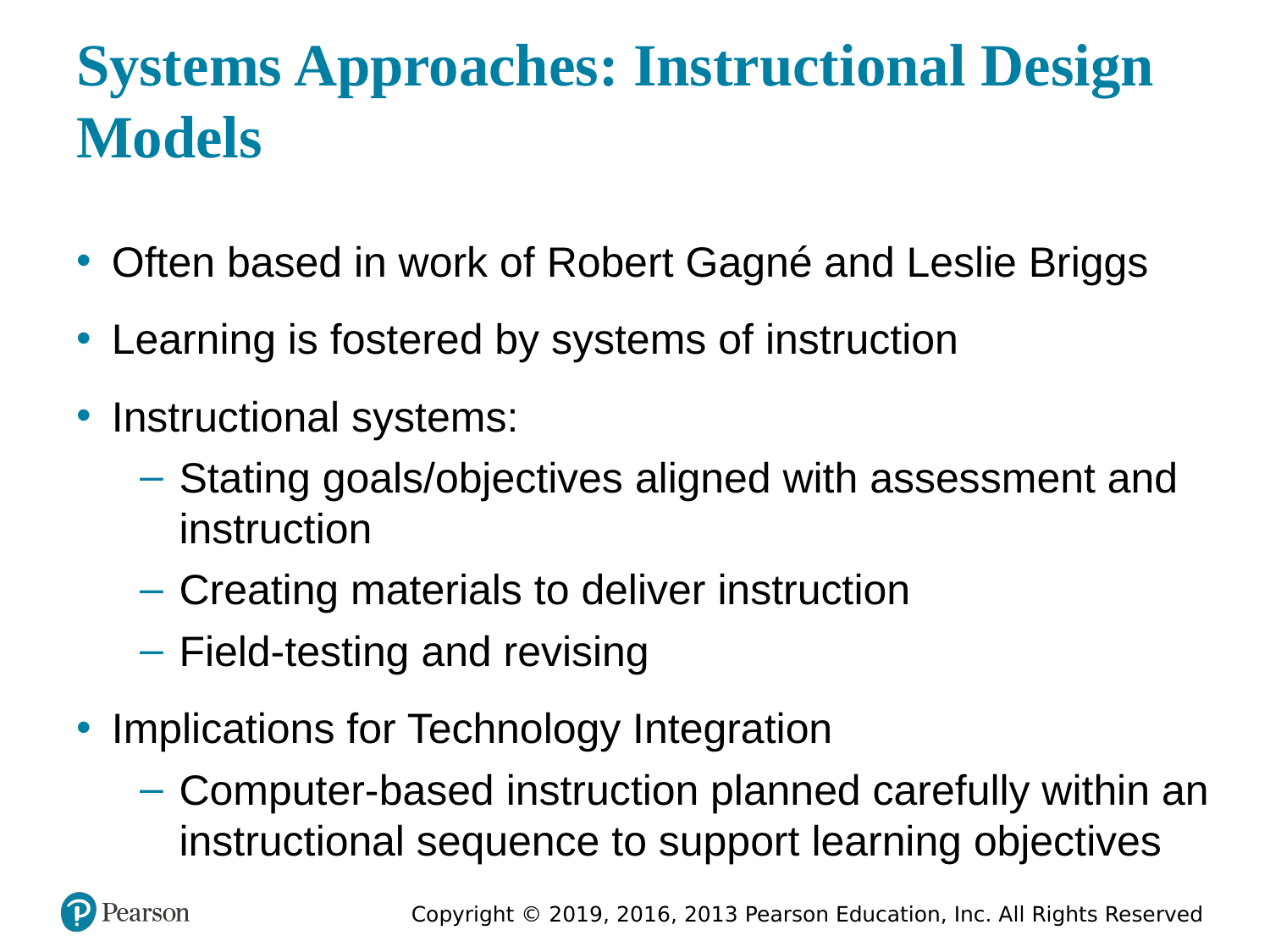

# Systems Approaches: Instructional Design Models
Often based in work of Robert Gagné and Leslie Briggs
Learning is fostered by systems of instruction
Instructional systems:
Stating goals/objectives aligned with assessment and instruction
Creating materials to deliver instruction
Field-testing and revising
Implications for Technology Integration
Computer-based instruction planned carefully within an instructional sequence to support learning objectives